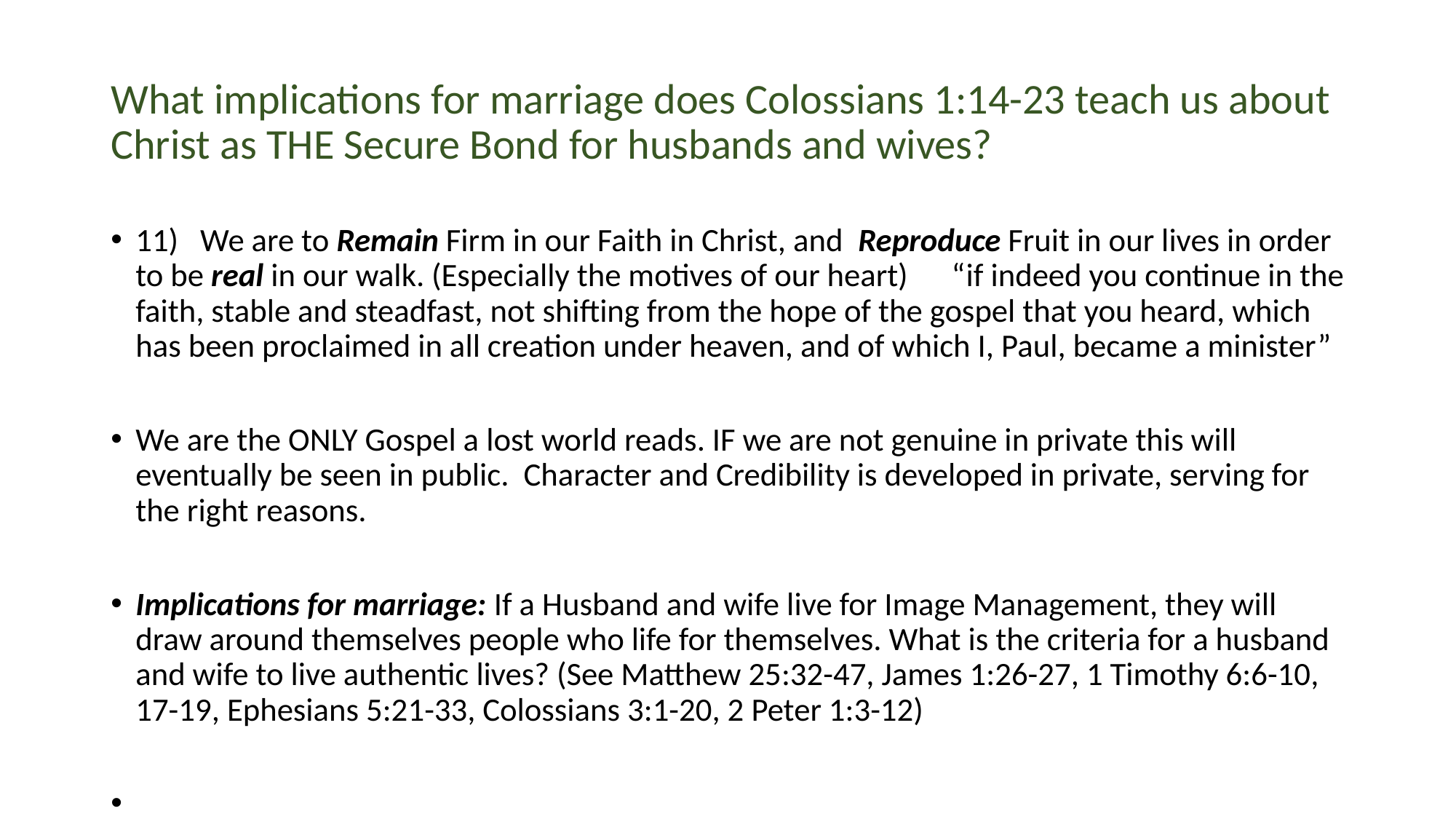

# What implications for marriage does Colossians 1:14-23 teach us about Christ as THE Secure Bond for husbands and wives?
11)   We are to Remain Firm in our Faith in Christ, and  Reproduce Fruit in our lives in order to be real in our walk. (Especially the motives of our heart)      “if indeed you continue in the faith, stable and steadfast, not shifting from the hope of the gospel that you heard, which has been proclaimed in all creation under heaven, and of which I, Paul, became a minister”

We are the ONLY Gospel a lost world reads. IF we are not genuine in private this will eventually be seen in public.  Character and Credibility is developed in private, serving for the right reasons.

Implications for marriage: If a Husband and wife live for Image Management, they will draw around themselves people who life for themselves. What is the criteria for a husband and wife to live authentic lives? (See Matthew 25:32-47, James 1:26-27, 1 Timothy 6:6-10, 17-19, Ephesians 5:21-33, Colossians 3:1-20, 2 Peter 1:3-12)